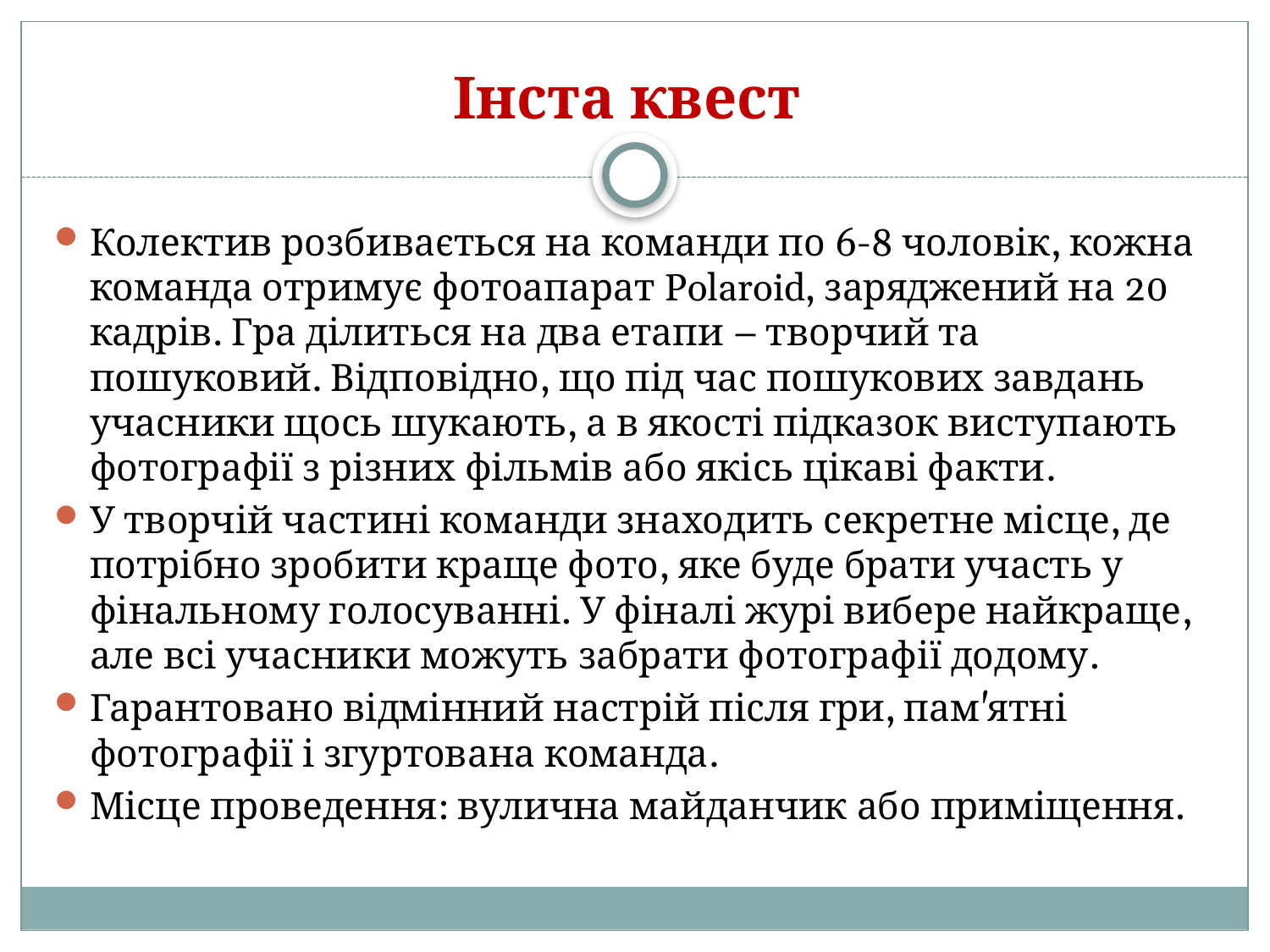

# Інста квест
Колектив розбивається на команди по 6-8 чоловік, кожна команда отримує фотоапарат Polaroid, заряджений на 20 кадрів. Гра ділиться на два етапи – творчий та пошуковий. Відповідно, що під час пошукових завдань учасники щось шукають, а в якості підказок виступають фотографії з різних фільмів або якісь цікаві факти.
У творчій частині команди знаходить секретне місце, де потрібно зробити краще фото, яке буде брати участь у фінальному голосуванні. У фіналі журі вибере найкраще, але всі учасники можуть забрати фотографії додому.
Гарантовано відмінний настрій після гри, пам'ятні фотографії і згуртована команда.
Місце проведення: вулична майданчик або приміщення.